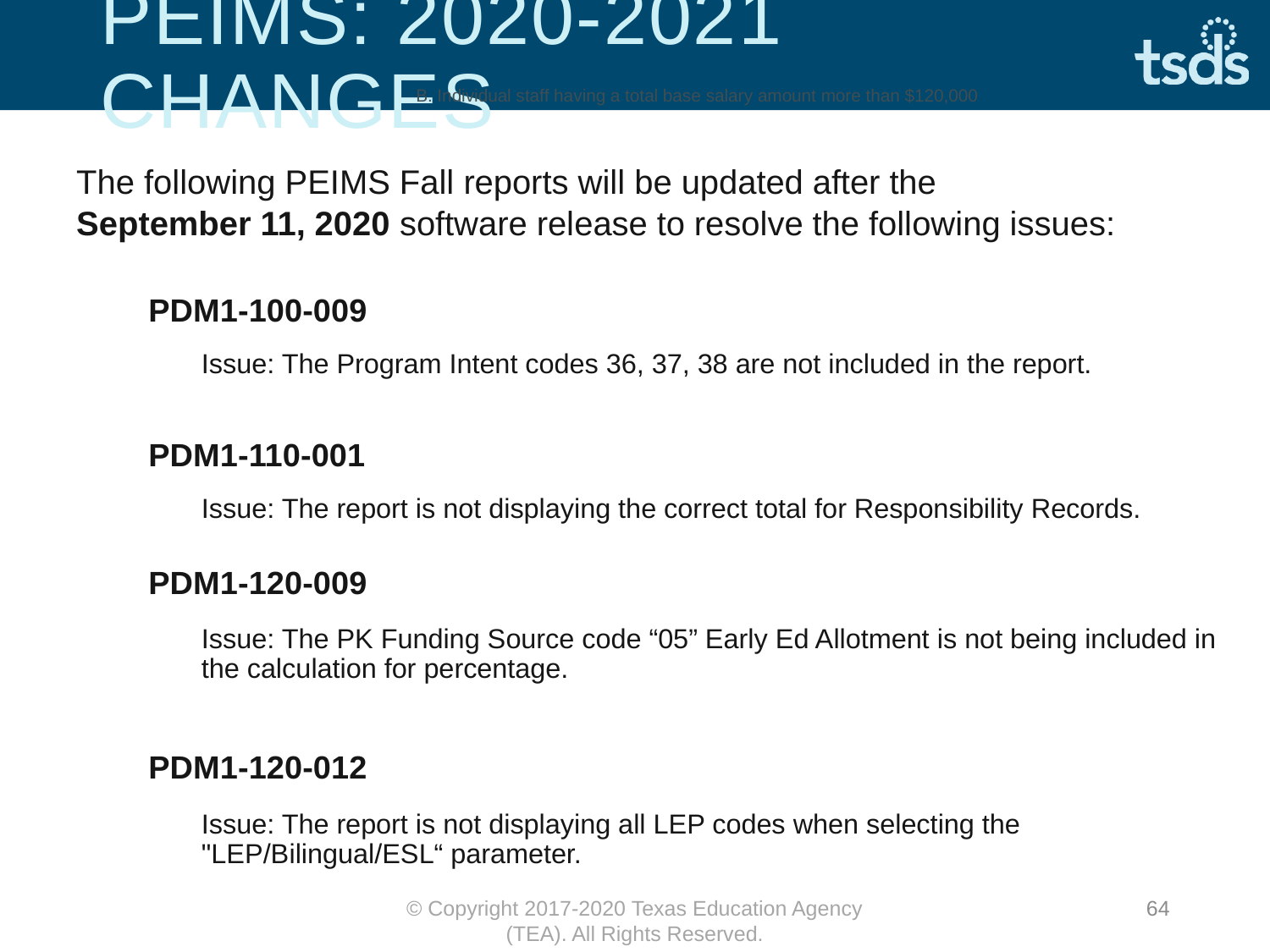

# PEIMS: 2020-2021 changes
B. Individual staff having a total base salary amount more than $120,000
The following PEIMS Fall reports will be updated after the
September 11, 2020 software release to resolve the following issues:

PDM1-100-009

Issue: The Program Intent codes 36, 37, 38 are not included in the report.

PDM1-110-001

Issue: The report is not displaying the correct total for Responsibility Records.

PDM1-120-009

Issue: The PK Funding Source code “05” Early Ed Allotment is not being included in the calculation for percentage.

PDM1-120-012

Issue: The report is not displaying all LEP codes when selecting the "LEP/Bilingual/ESL“ parameter.

64